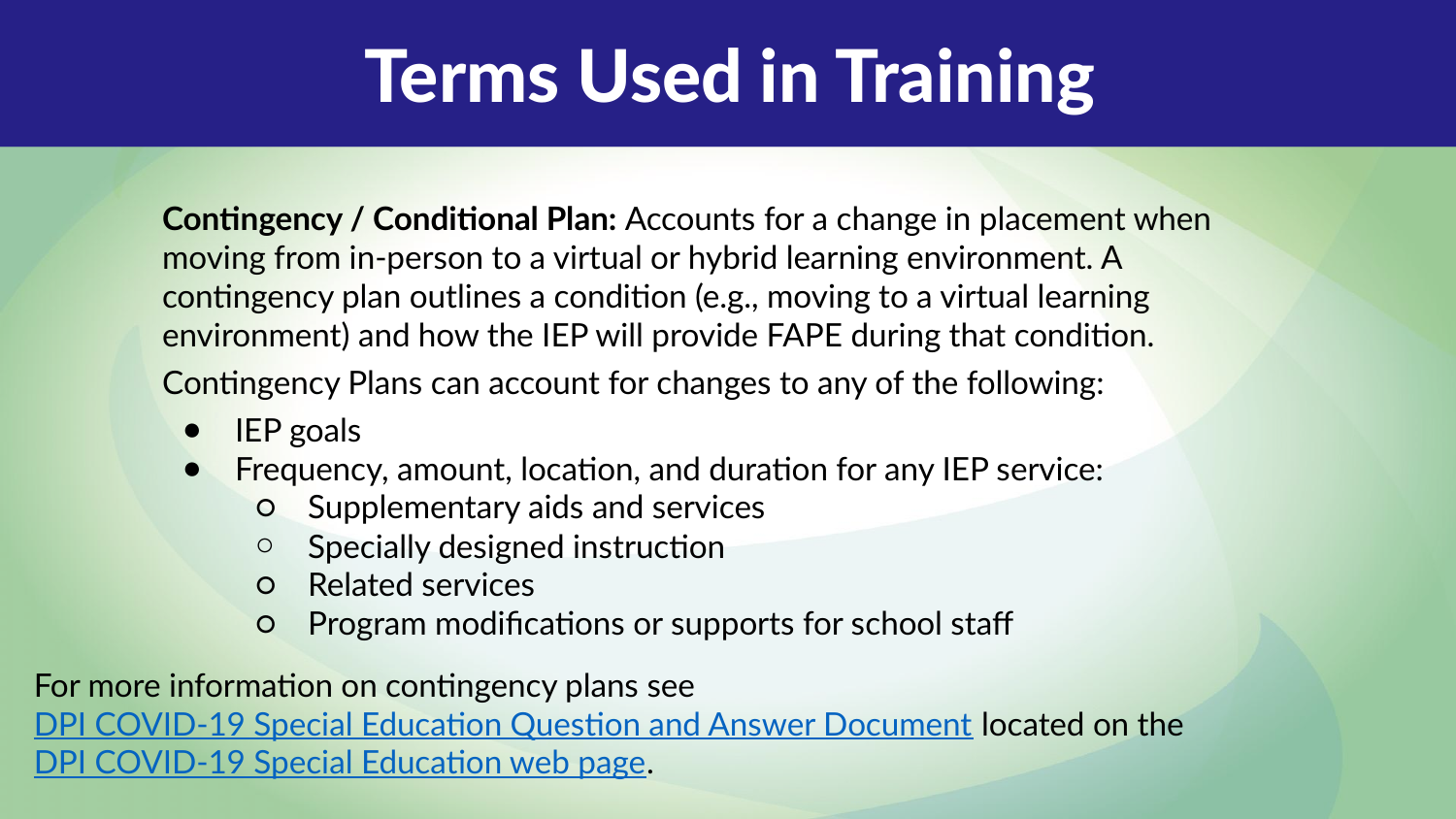

Terms Used in Training
Contingency / Conditional Plan: Accounts for a change in placement when moving from in-person to a virtual or hybrid learning environment. A contingency plan outlines a condition (e.g., moving to a virtual learning environment) and how the IEP will provide FAPE during that condition.
Contingency Plans can account for changes to any of the following:
IEP goals
Frequency, amount, location, and duration for any IEP service:
Supplementary aids and services
Specially designed instruction
Related services
Program modifications or supports for school staff

For more information on contingency plans see DPI COVID-19 Special Education Question and Answer Document located on the DPI COVID-19 Special Education web page.